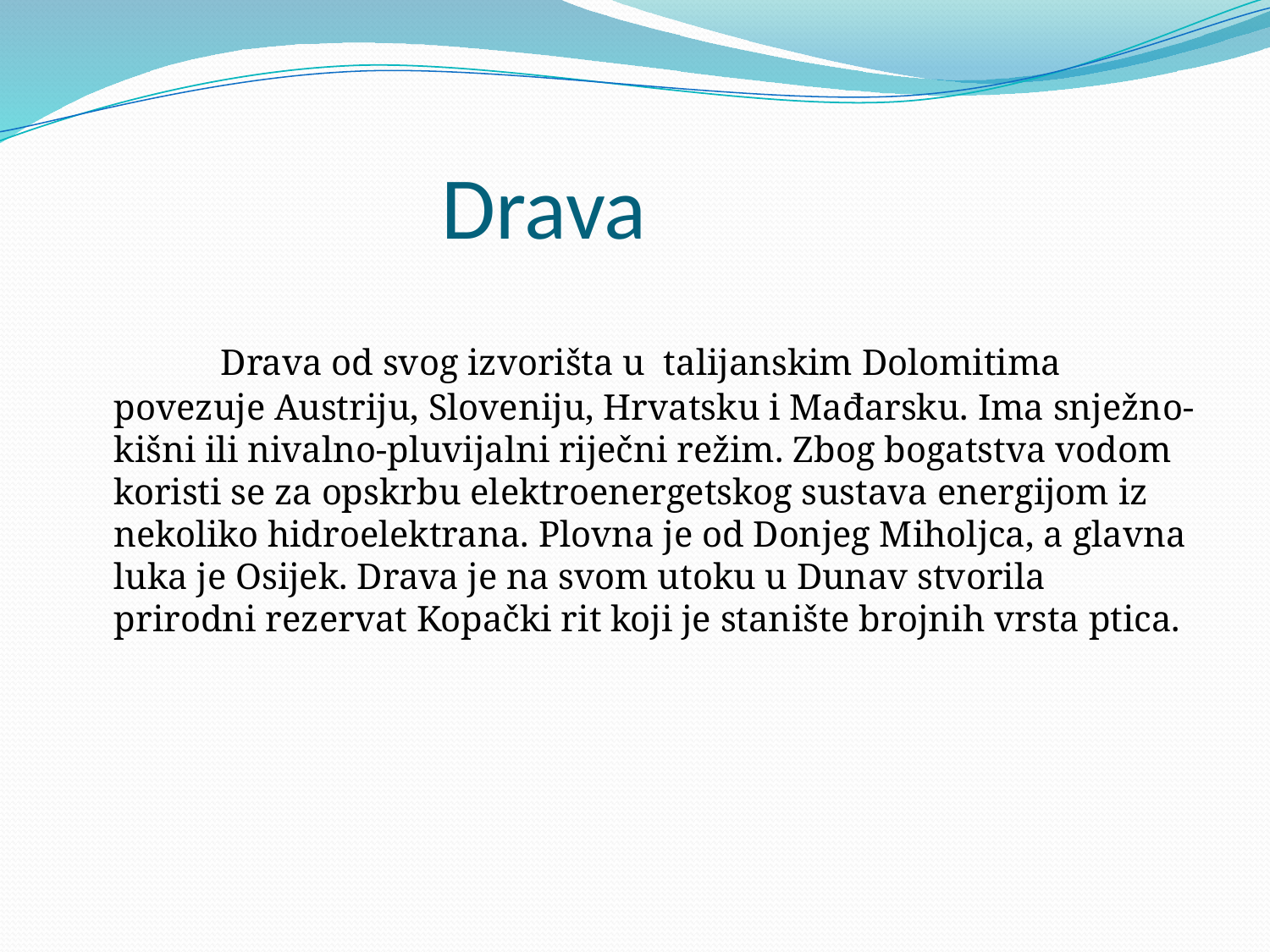

# Drava
                                                                                                        Drava od svog izvorišta u  talijanskim Dolomitima povezuje Austriju, Sloveniju, Hrvatsku i Mađarsku. Ima snježno-kišni ili nivalno-pluvijalni riječni režim. Zbog bogatstva vodom koristi se za opskrbu elektroenergetskog sustava energijom iz nekoliko hidroelektrana. Plovna je od Donjeg Miholjca, a glavna luka je Osijek. Drava je na svom utoku u Dunav stvorila prirodni rezervat Kopački rit koji je stanište brojnih vrsta ptica.